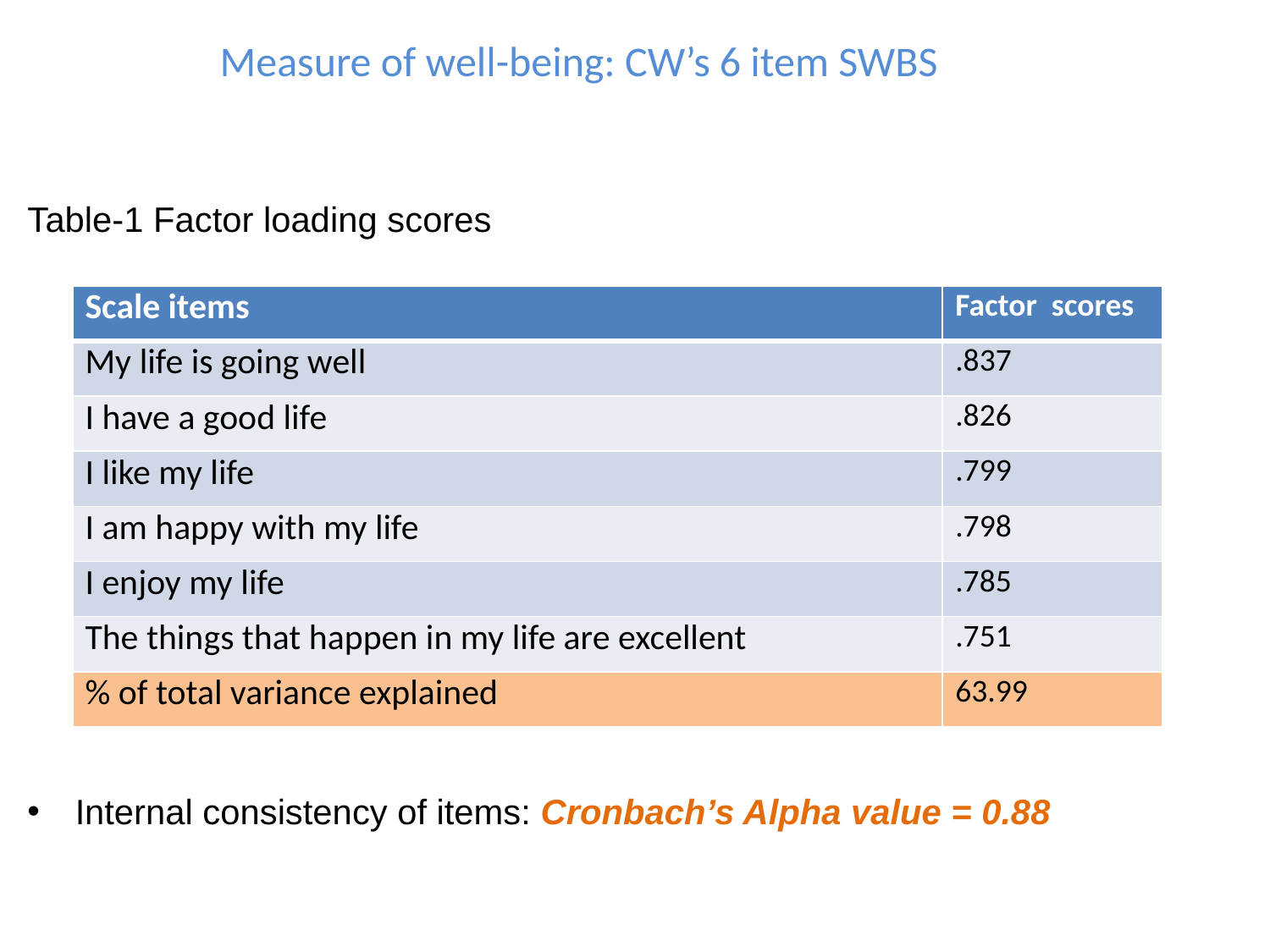

Measure of well-being: CW’s 6 item SWBS

Table-1 Factor loading scores

Internal consistency of items: Cronbach’s Alpha value = 0.88

| Scale items | Factor scores |
| --- | --- |
| My life is going well | .837 |
| I have a good life | .826 |
| I like my life | .799 |
| I am happy with my life | .798 |
| I enjoy my life | .785 |
| The things that happen in my life are excellent | .751 |
| % of total variance explained | 63.99 |